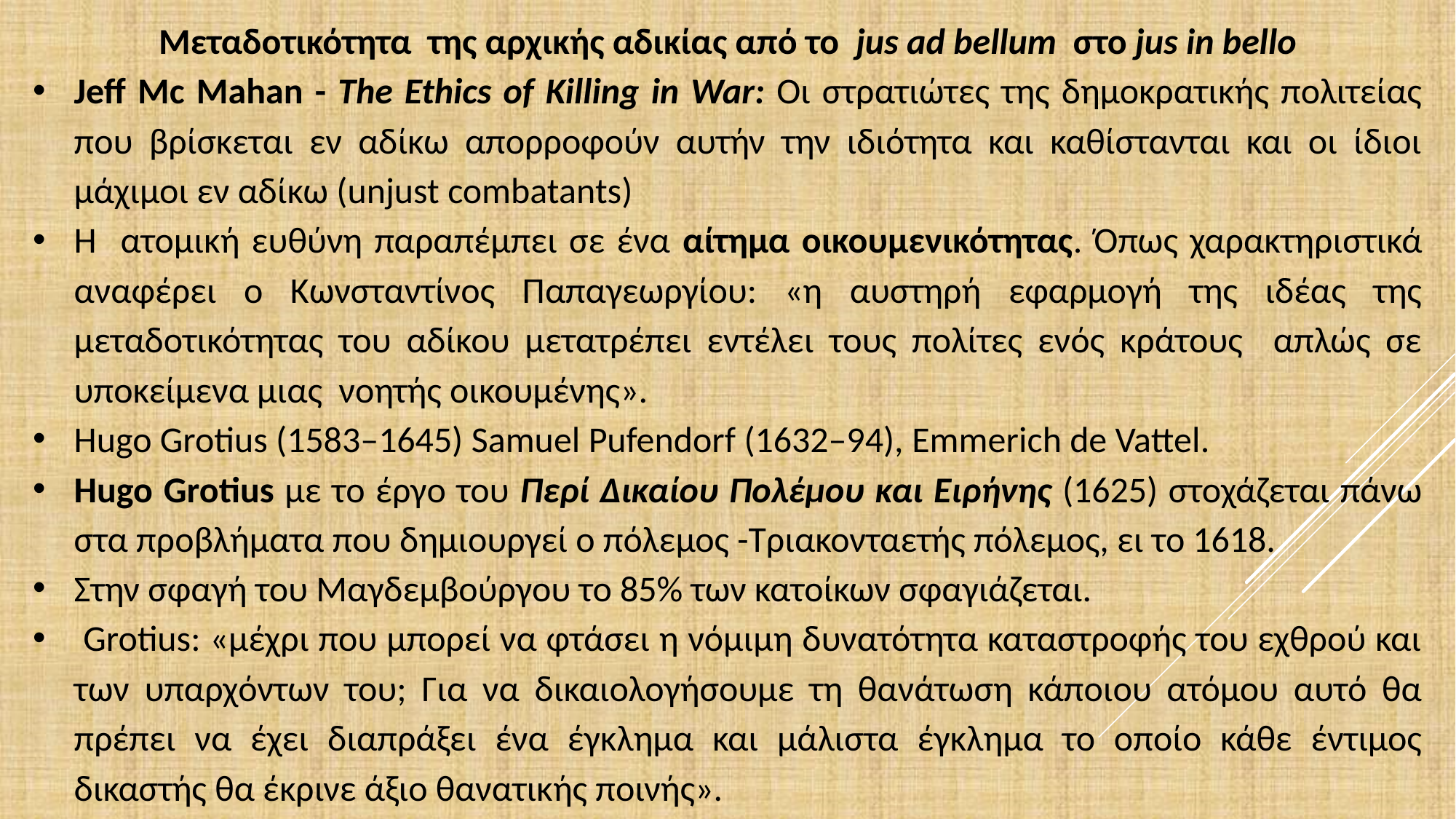

Μεταδοτικότητα  της αρχικής αδικίας από το  jus ad bellum  στο jus in bello
Jeff Mc Mahan - The Ethics of Killing in War: Οι στρατιώτες της δημοκρατικής πολιτείας που βρίσκεται εν αδίκω απορροφούν αυτήν την ιδιότητα και καθίστανται και οι ίδιοι μάχιμοι εν αδίκω (unjust combatants)
Η  ατομική ευθύνη παραπέμπει σε ένα αίτημα οικουμενικότητας. Όπως χαρακτηριστικά αναφέρει ο Κωνσταντίνος Παπαγεωργίου: «η αυστηρή εφαρμογή της ιδέας της μεταδοτικότητας του αδίκου μετατρέπει εντέλει τους πολίτες ενός κράτους  απλώς σε υποκείμενα μιας  νοητής οικουμένης».
Hugo Grotius (1583–1645) Samuel Pufendorf (1632–94), Emmerich de Vattel.
Hugo Grotius με το έργο του Περί Δικαίου Πολέμου και Ειρήνης (1625) στοχάζεται πάνω στα προβλήματα που δημιουργεί ο πόλεμος -Τριακονταετής πόλεμος, ει το 1618.
Στην σφαγή του Μαγδεμβούργου το 85% των κατοίκων σφαγιάζεται.
 Grotius: «μέχρι που μπορεί να φτάσει η νόμιμη δυνατότητα καταστροφής του εχθρού και των υπαρχόντων του; Για να δικαιολογήσουμε τη θανάτωση κάποιου ατόμου αυτό θα πρέπει να έχει διαπράξει ένα έγκλημα και μάλιστα έγκλημα το οποίο κάθε έντιμος δικαστής θα έκρινε άξιο θανατικής ποινής».